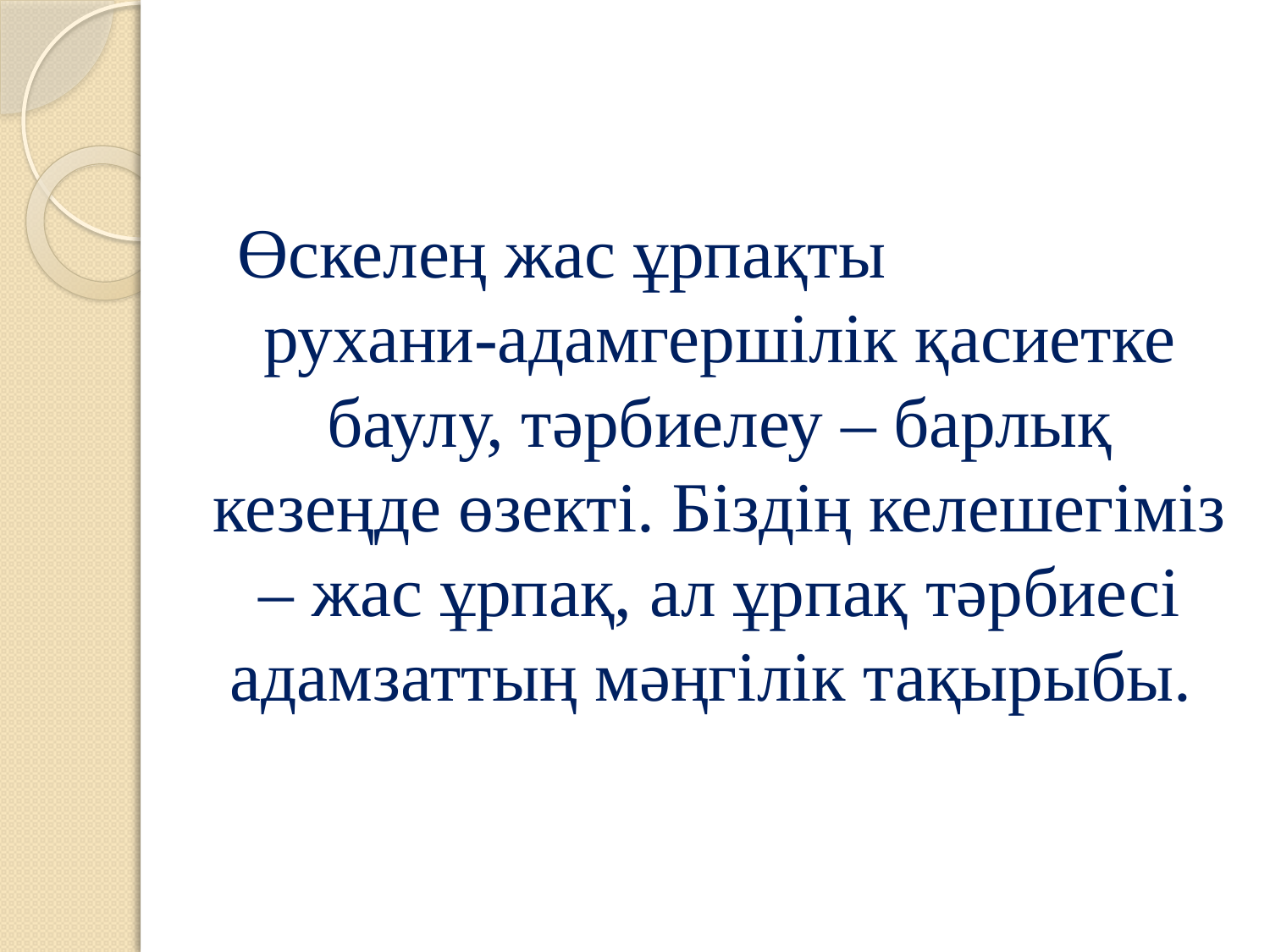

#
Өскелең жас ұрпақты                   рухани-адамгершілік қасиетке баулу, тәрбиелеу – барлық кезеңде өзекті. Біздің келешегіміз – жас ұрпақ, ал ұрпақ тәрбиесі адамзаттың мәңгілік тақырыбы.